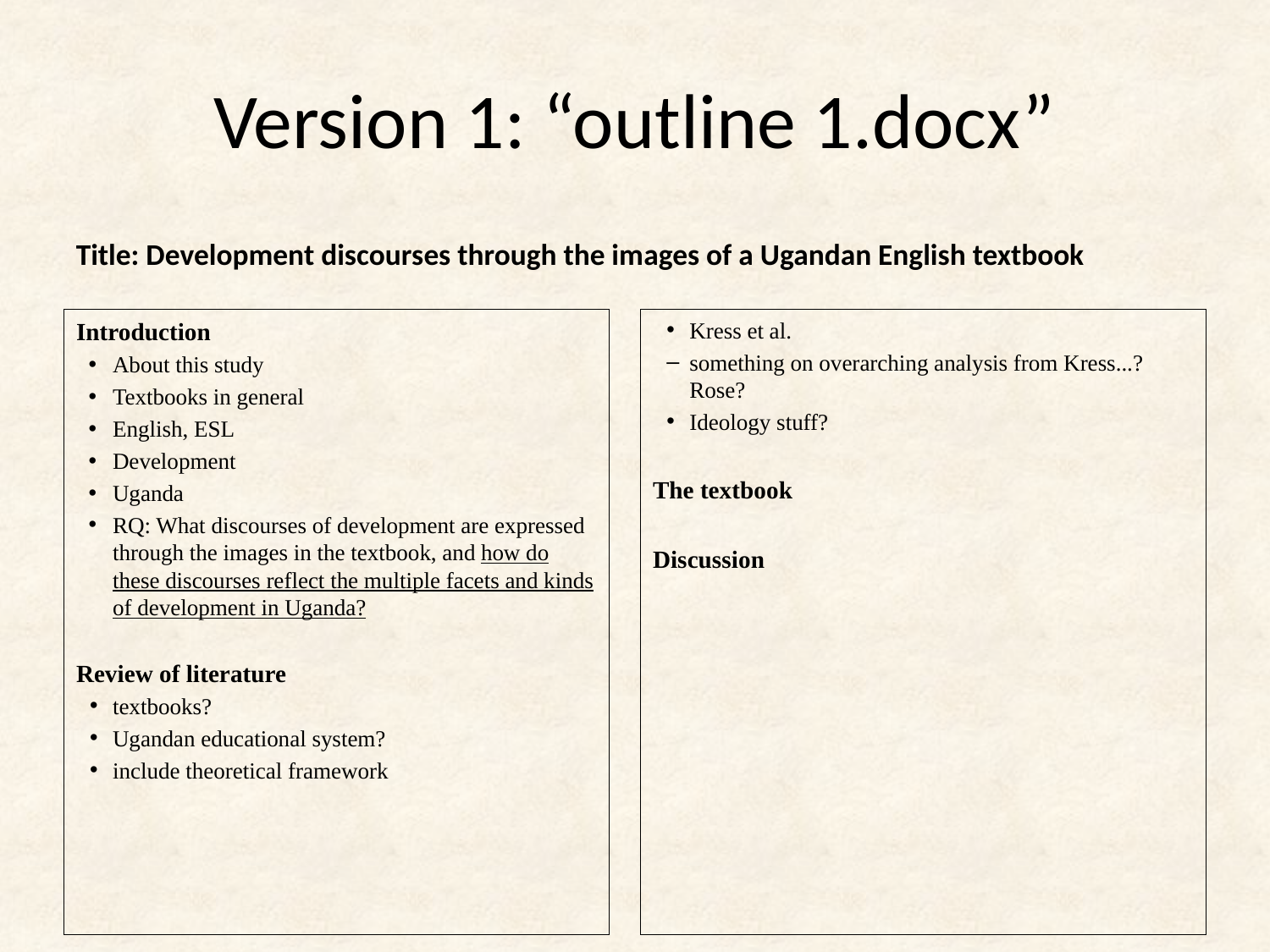

# Version 1: “outline 1.docx”
Title: Development discourses through the images of a Ugandan English textbook

Introduction
About this study
Textbooks in general
English, ESL
Development
Uganda
RQ: What discourses of development are expressed through the images in the textbook, and how do these discourses reflect the multiple facets and kinds of development in Uganda?

Review of literature
textbooks?
Ugandan educational system?
include theoretical framework
Kress et al.
something on overarching analysis from Kress...? Rose?
Ideology stuff?

The textbook

Discussion